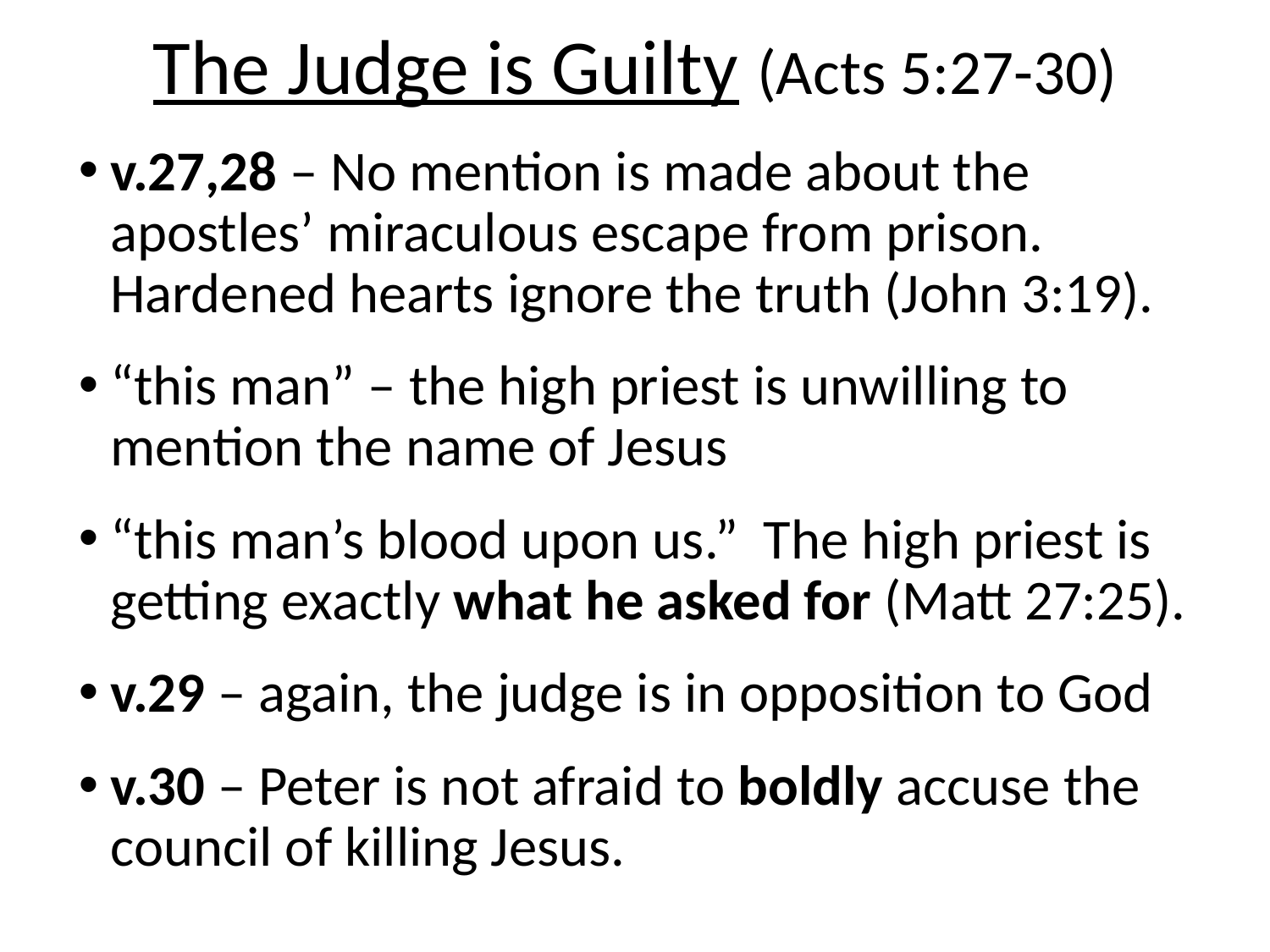

# The Judge is Guilty (Acts 5:27-30)
v.27,28 – No mention is made about the apostles’ miraculous escape from prison. Hardened hearts ignore the truth (John 3:19).
“this man” – the high priest is unwilling to mention the name of Jesus
“this man’s blood upon us.”  The high priest is getting exactly what he asked for (Matt 27:25).
v.29 – again, the judge is in opposition to God
v.30 – Peter is not afraid to boldly accuse the council of killing Jesus.